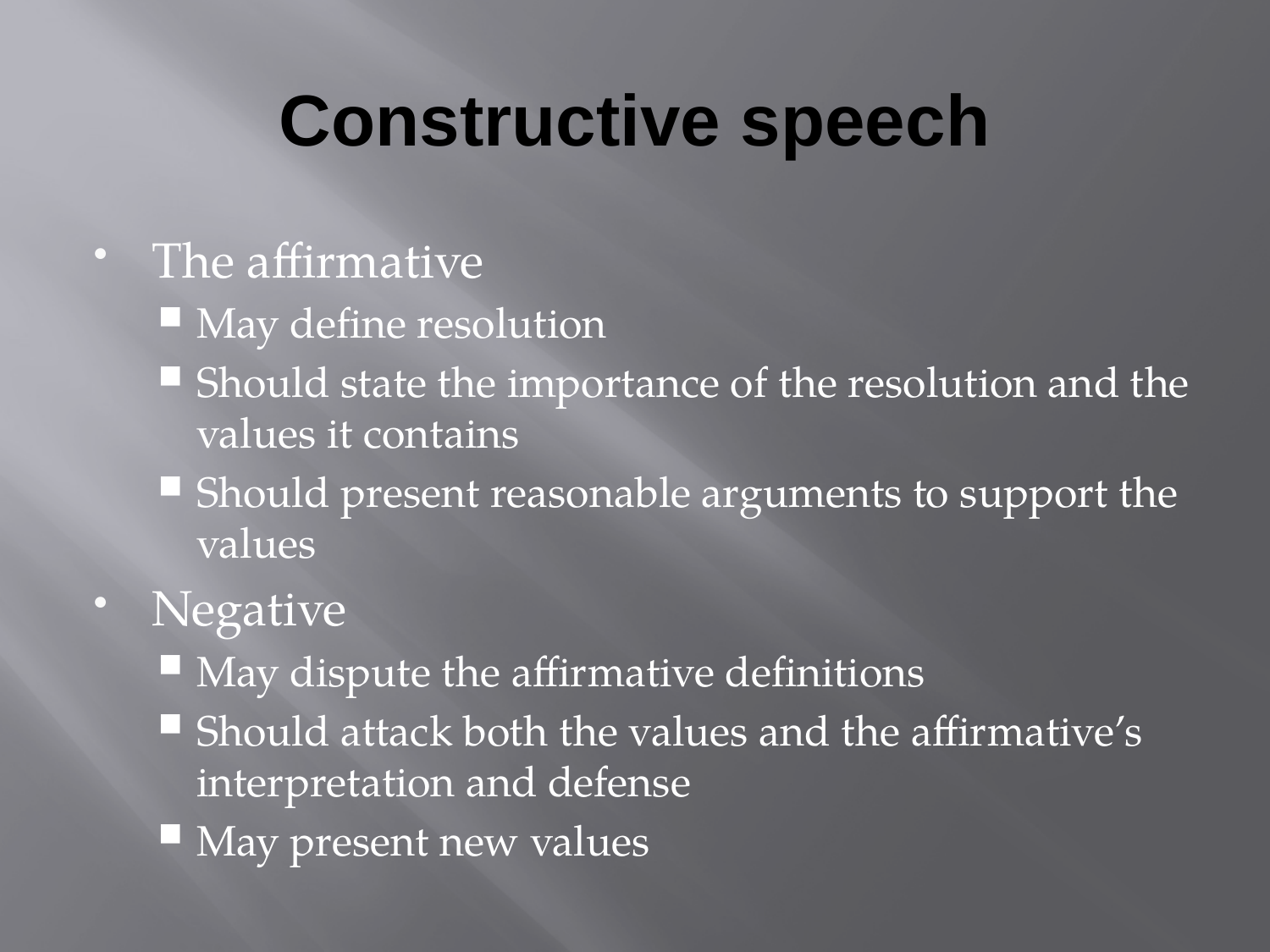

# Constructive speech
The affirmative
May define resolution
Should state the importance of the resolution and the values it contains
Should present reasonable arguments to support the values
Negative
May dispute the affirmative definitions
Should attack both the values and the affirmative’s interpretation and defense
May present new values